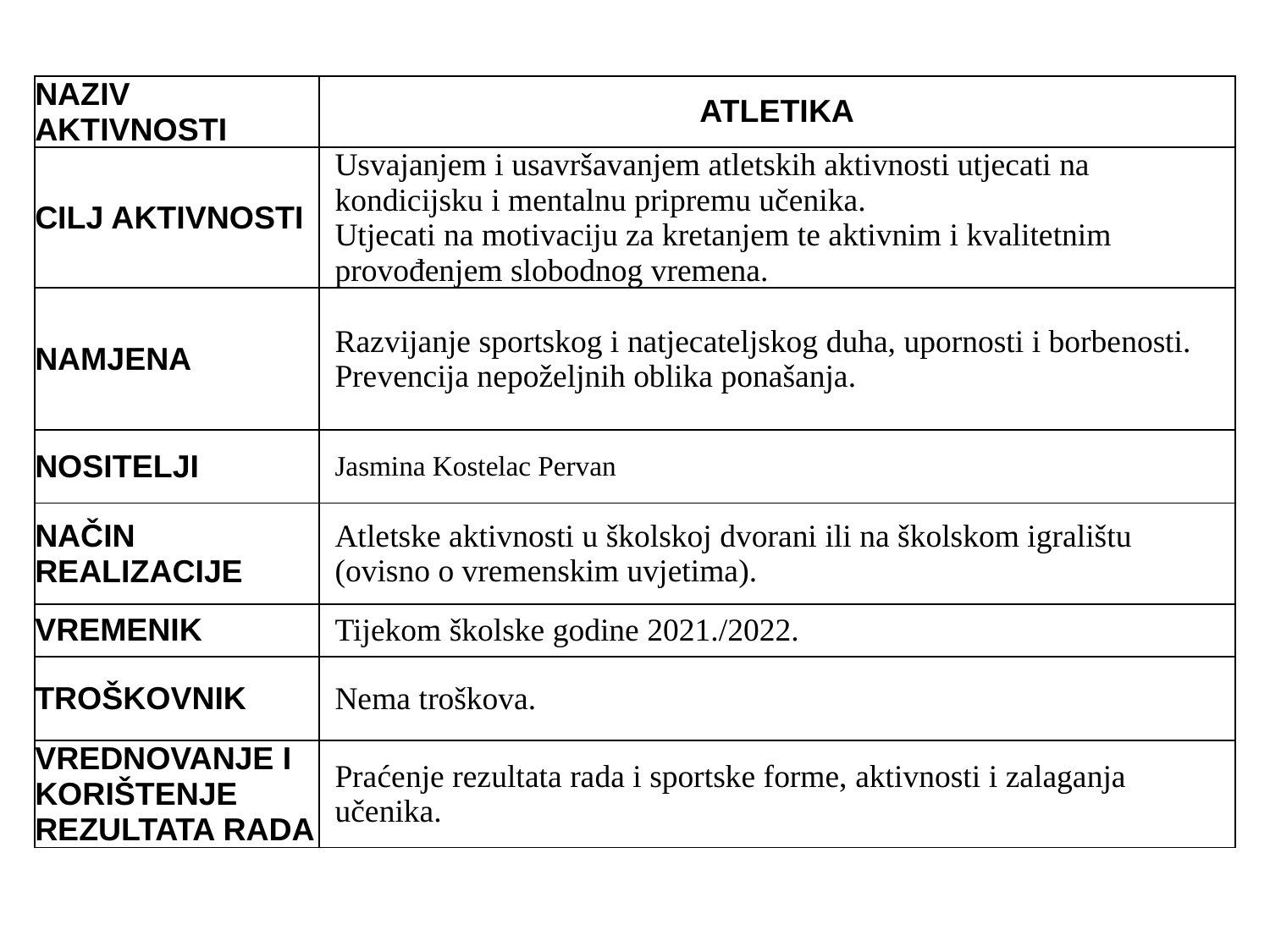

| NAZIV AKTIVNOSTI | ATLETIKA |
| --- | --- |
| CILJ AKTIVNOSTI | Usvajanjem i usavršavanjem atletskih aktivnosti utjecati na kondicijsku i mentalnu pripremu učenika. Utjecati na motivaciju za kretanjem te aktivnim i kvalitetnim provođenjem slobodnog vremena. |
| NAMJENA | Razvijanje sportskog i natjecateljskog duha, upornosti i borbenosti. Prevencija nepoželjnih oblika ponašanja. |
| NOSITELJI | Jasmina Kostelac Pervan |
| NAČIN REALIZACIJE | Atletske aktivnosti u školskoj dvorani ili na školskom igralištu (ovisno o vremenskim uvjetima). |
| VREMENIK | Tijekom školske godine 2021./2022. |
| TROŠKOVNIK | Nema troškova. |
| VREDNOVANJE I KORIŠTENJE REZULTATA RADA | Praćenje rezultata rada i sportske forme, aktivnosti i zalaganja učenika. |